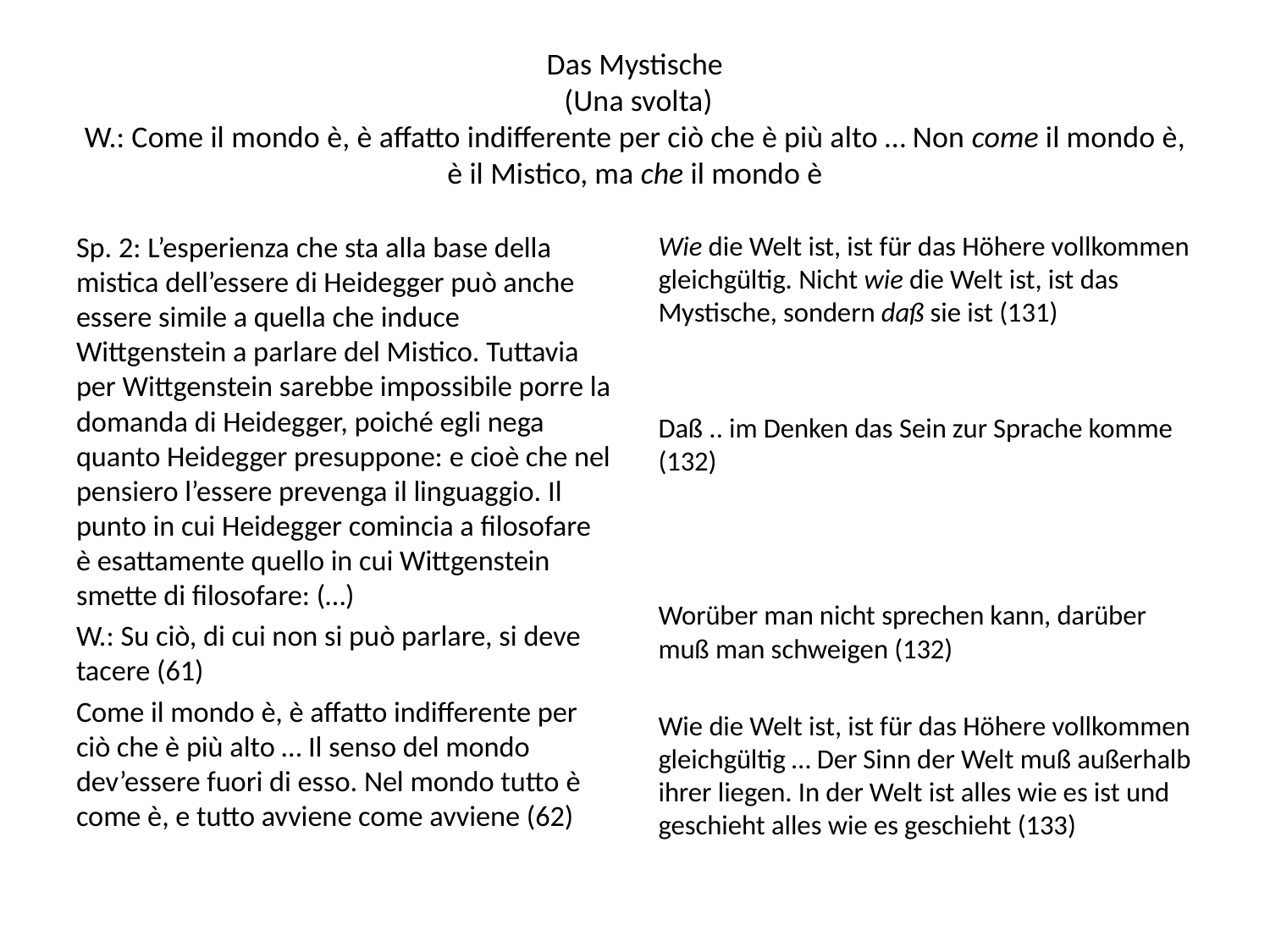

# Das Mystische (Una svolta) W.: Come il mondo è, è affatto indifferente per ciò che è più alto … Non come il mondo è, è il Mistico, ma che il mondo è
Sp. 2: L’esperienza che sta alla base della mistica dell’essere di Heidegger può anche essere simile a quella che induce Wittgenstein a parlare del Mistico. Tuttavia per Wittgenstein sarebbe impossibile porre la domanda di Heidegger, poiché egli nega quanto Heidegger presuppone: e cioè che nel pensiero l’essere prevenga il linguaggio. Il punto in cui Heidegger comincia a filosofare è esattamente quello in cui Wittgenstein smette di filosofare: (…)
W.: Su ciò, di cui non si può parlare, si deve tacere (61)
Come il mondo è, è affatto indifferente per ciò che è più alto … Il senso del mondo dev’essere fuori di esso. Nel mondo tutto è come è, e tutto avviene come avviene (62)
Wie die Welt ist, ist für das Höhere vollkommen gleichgültig. Nicht wie die Welt ist, ist das Mystische, sondern daß sie ist (131)

Daß .. im Denken das Sein zur Sprache komme (132)

Worüber man nicht sprechen kann, darüber muß man schweigen (132)

Wie die Welt ist, ist für das Höhere vollkommen gleichgültig … Der Sinn der Welt muß außerhalb ihrer liegen. In der Welt ist alles wie es ist und geschieht alles wie es geschieht (133)